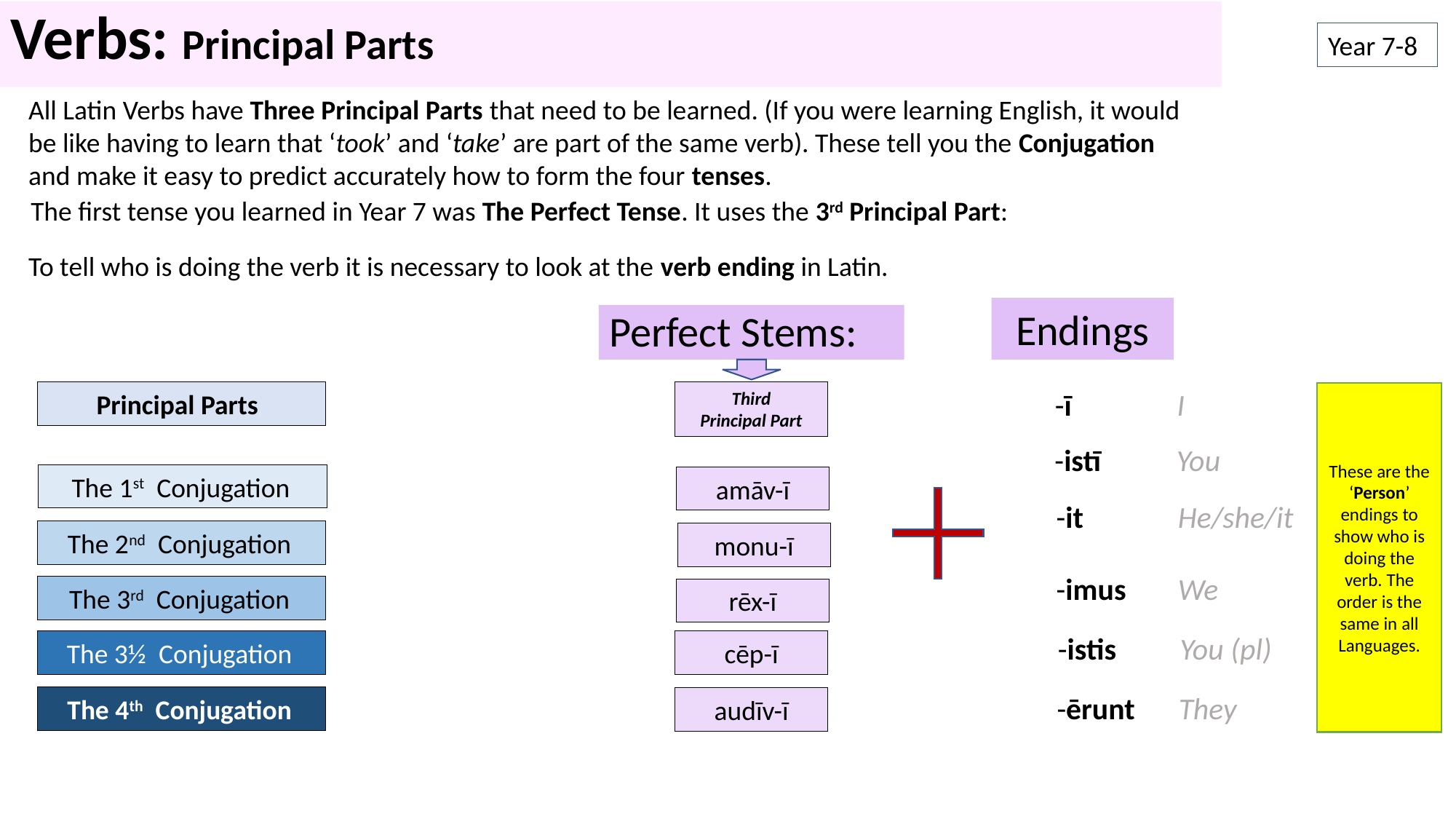

Verbs: Principal Parts
Year 7-8
All Latin Verbs have Three Principal Parts that need to be learned. (If you were learning English, it would be like having to learn that ‘took’ and ‘take’ are part of the same verb). These tell you the Conjugation and make it easy to predict accurately how to form the four tenses.
The first tense you learned in Year 7 was The Perfect Tense. It uses the 3rd Principal Part:
To tell who is doing the verb it is necessary to look at the verb ending in Latin.
Endings
Perfect Stems:

-ī
I
Principal Parts,
First
Principal Part
Second
Principal Part
Third
Principal Part
These are the ‘Person’ endings to show who is doing the verb. The order is the same in all Languages.
-istī
You
The 1st  Conjugation
am-ō
am-āre
amāv-ī

-it
He/she/it
The 2nd  Conjugation
mone-ō
mon-ēre
monu-ī
-imus
We
The 3rd  Conjugation
reg-ō
reg-ere
rēx-ī
-istis
You (pl)
The 3½  Conjugation
capi-ō
cēp-ī
cap-ere
-ērunt
They
The 4th  Conjugation
audi-ō
aud-īre
audīv-ī